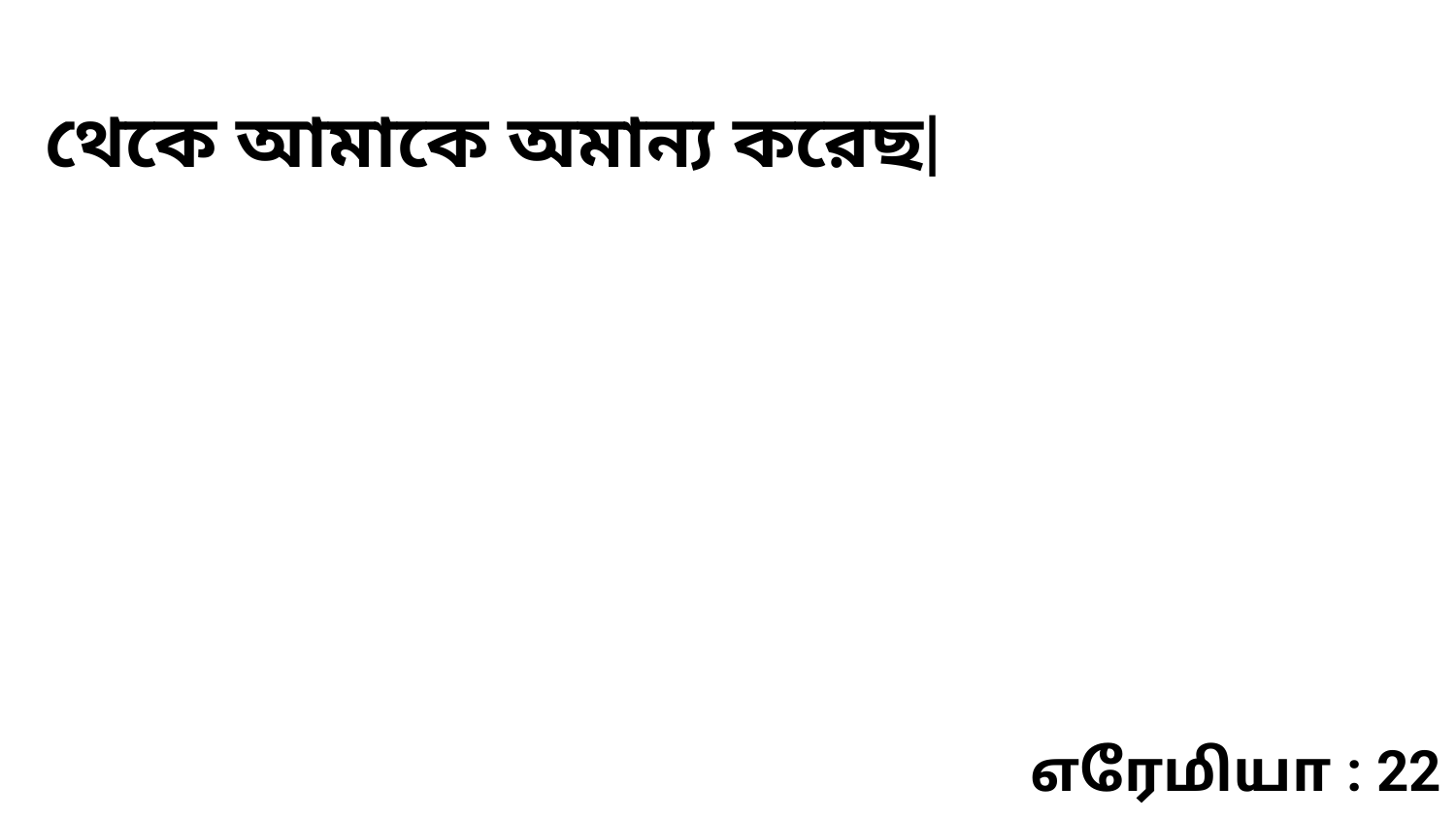

থেকে আমাকে অমান্য করেছ|
எரேமியா : 22